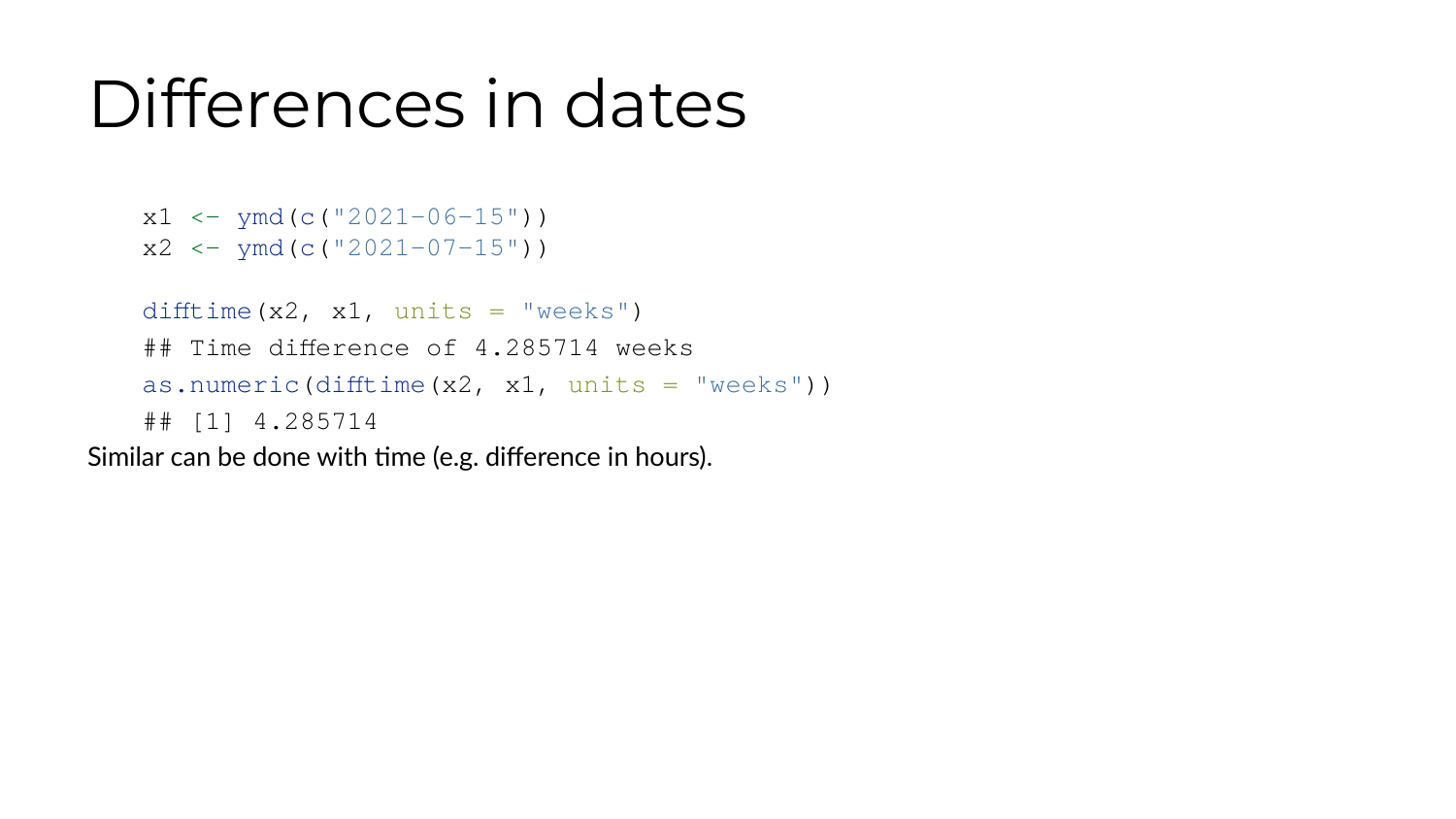

# Differences in dates
x1 <- ymd(c("2021-06-15"))
x2 <- ymd(c("2021-07-15"))
difftime(x2, x1, units = "weeks")
## Time difference of 4.285714 weeks
as.numeric(difftime(x2, x1, units = "weeks"))
## [1] 4.285714
Similar can be done with time (e.g. difference in hours).